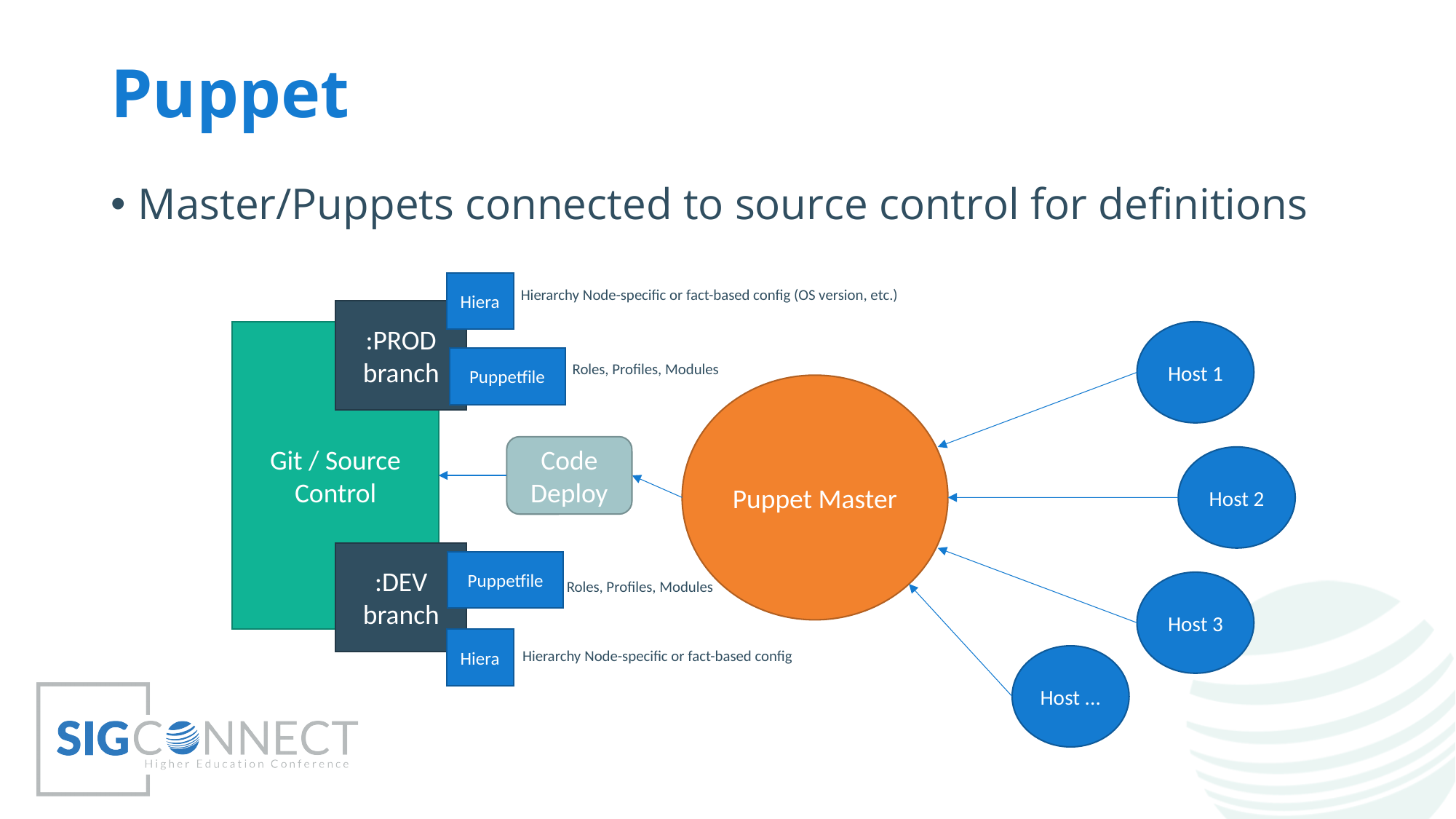

# Puppet
Master/Puppets connected to source control for definitions
Hiera
Hierarchy Node-specific or fact-based config (OS version, etc.)
:PROD branch
Git / Source Control
Host 1
Puppetfile
Roles, Profiles, Modules
Puppet Master
Code
Deploy
Host 2
:DEV branch
Puppetfile
Roles, Profiles, Modules
Host 3
Hiera
Hierarchy Node-specific or fact-based config
Host ...